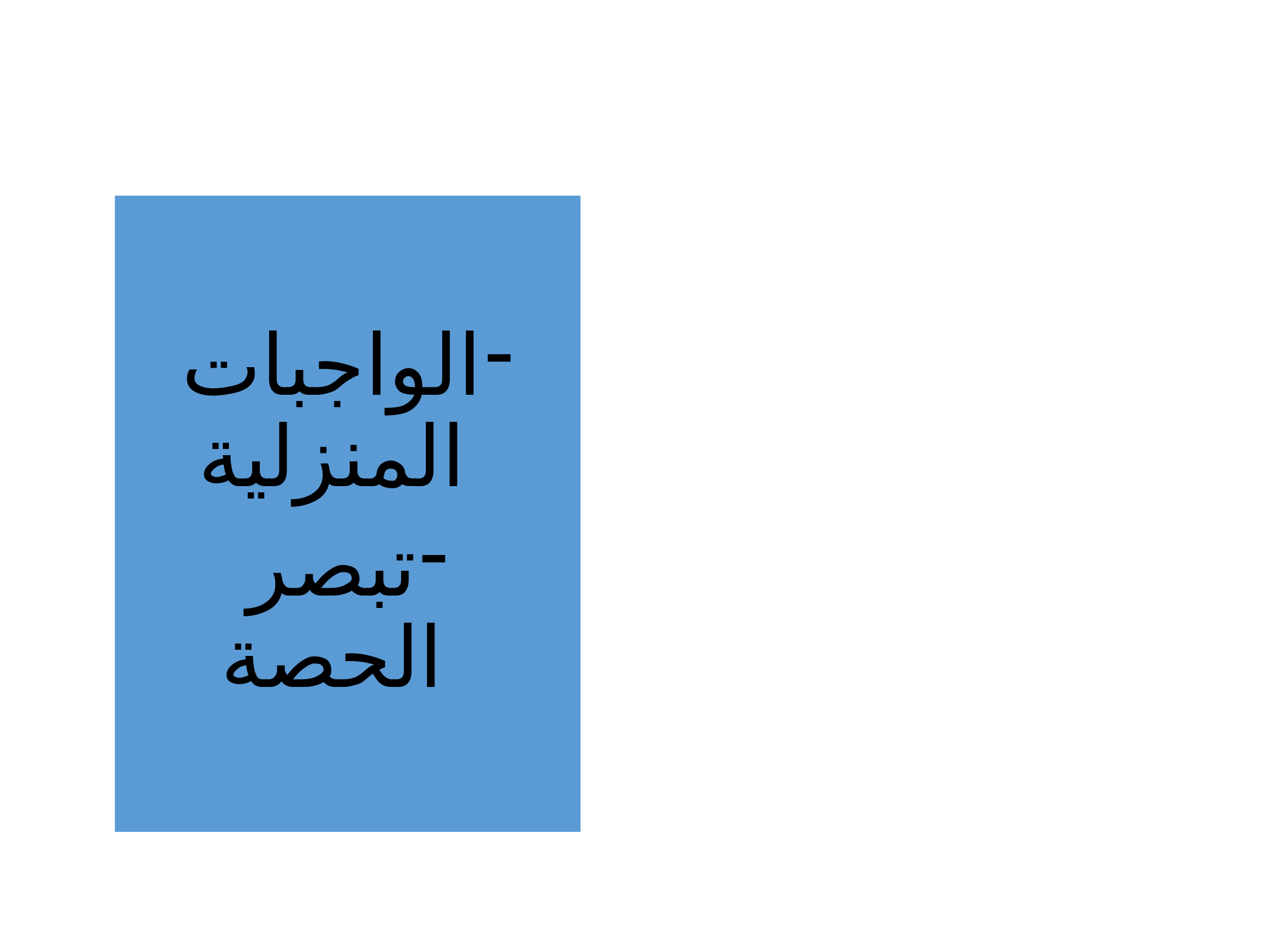

5
الواجبات المنزلية
تبصر الحصة
اختتام الحصة